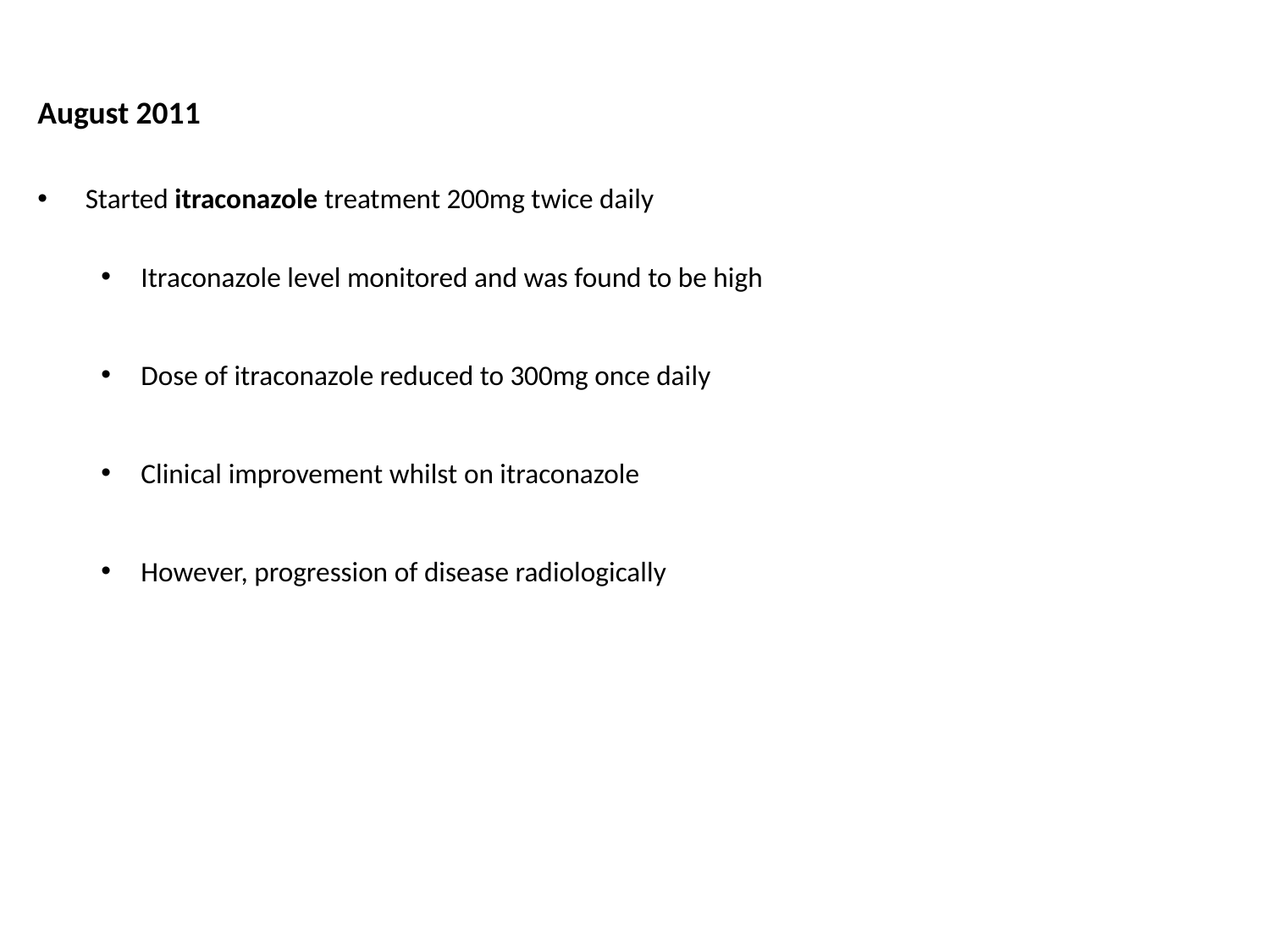

August 2011

Started itraconazole treatment 200mg twice daily

Itraconazole level monitored and was found to be high

Dose of itraconazole reduced to 300mg once daily

Clinical improvement whilst on itraconazole

However, progression of disease radiologically